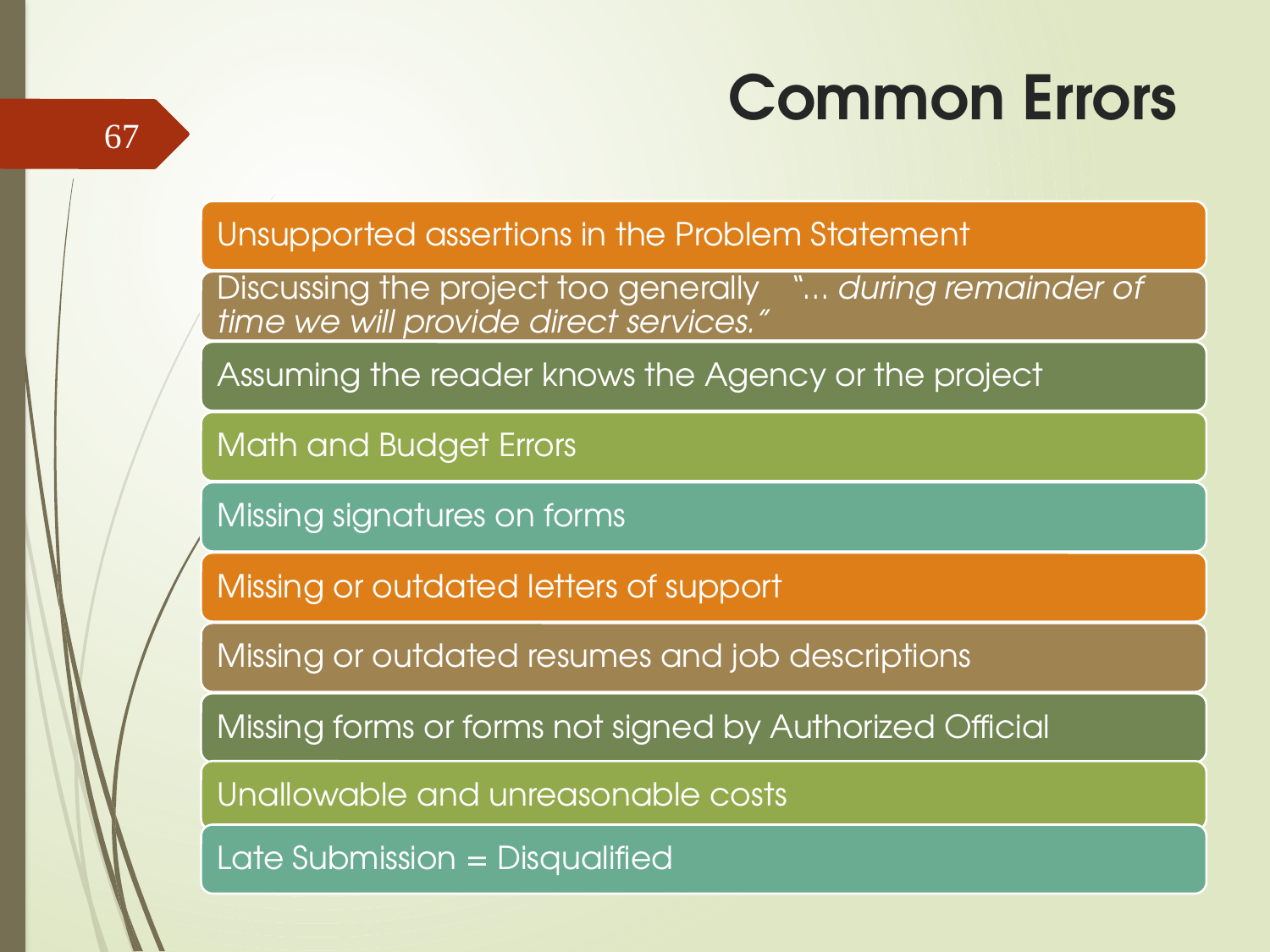

# Common Errors
67
Unsupported assertions in the Problem Statement
Discussing the project too generally   “… during remainder of time we will provide direct services.”
Assuming the reader knows the Agency or the project
Math and Budget Errors
Missing signatures on forms
Missing or outdated letters of support
Missing or outdated resumes and job descriptions
Missing forms or forms not signed by Authorized Official

Unallowable and unreasonable costs
Late Submission = Disqualified